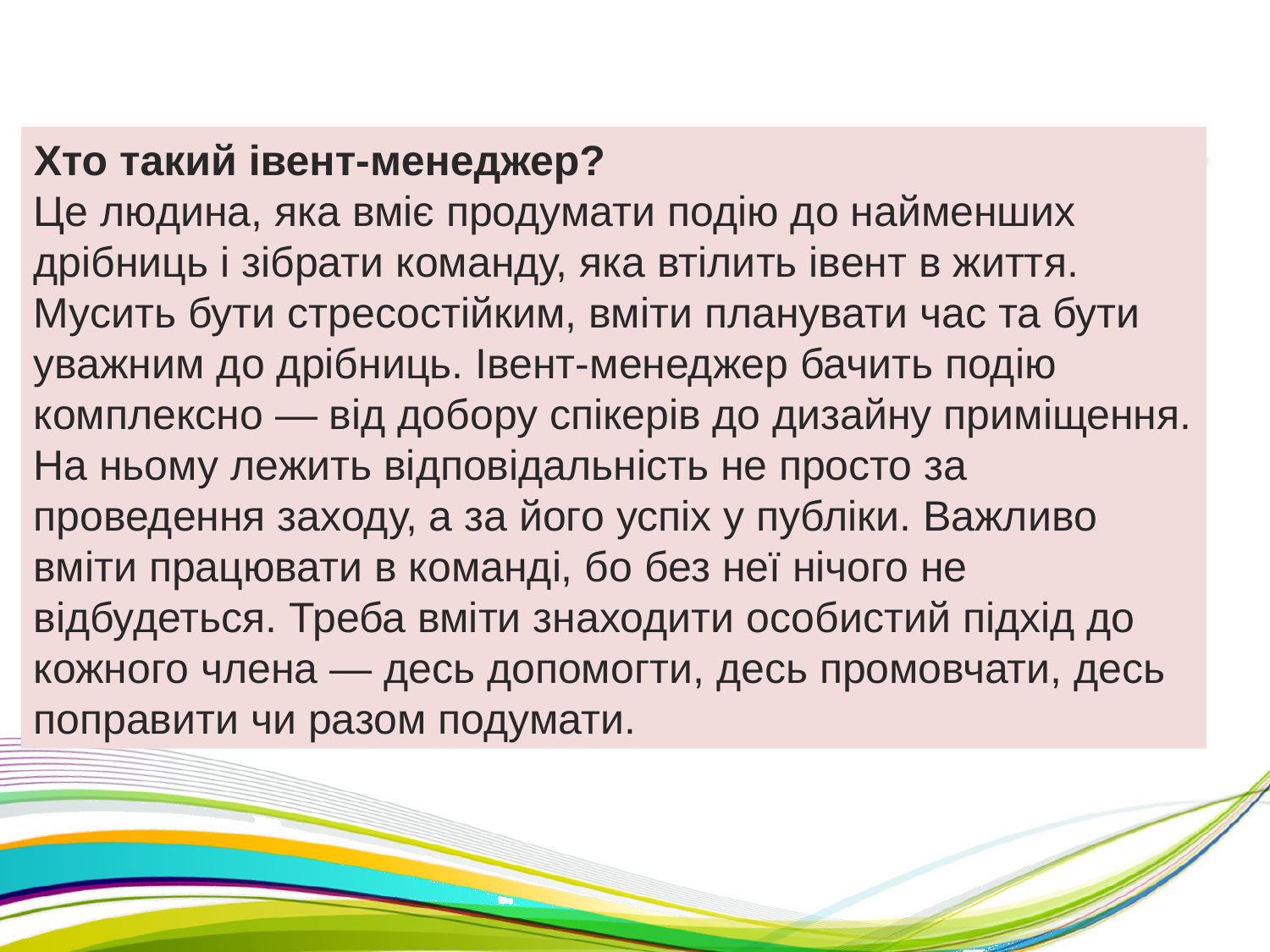

Хто такий івент-менеджер?
Це людина, яка вміє продумати подію до найменших дрібниць і зібрати команду, яка втілить івент в життя.
Мусить бути стресостійким, вміти планувати час та бути уважним до дрібниць. Івент-менеджер бачить подію комплексно — від добору спікерів до дизайну приміщення.
На ньому лежить відповідальність не просто за проведення заходу, а за його успіх у публіки. Важливо вміти працювати в команді, бо без неї нічого не відбудеться. Треба вміти знаходити особистий підхід до кожного члена — десь допомогти, десь промовчати, десь поправити чи разом подумати.